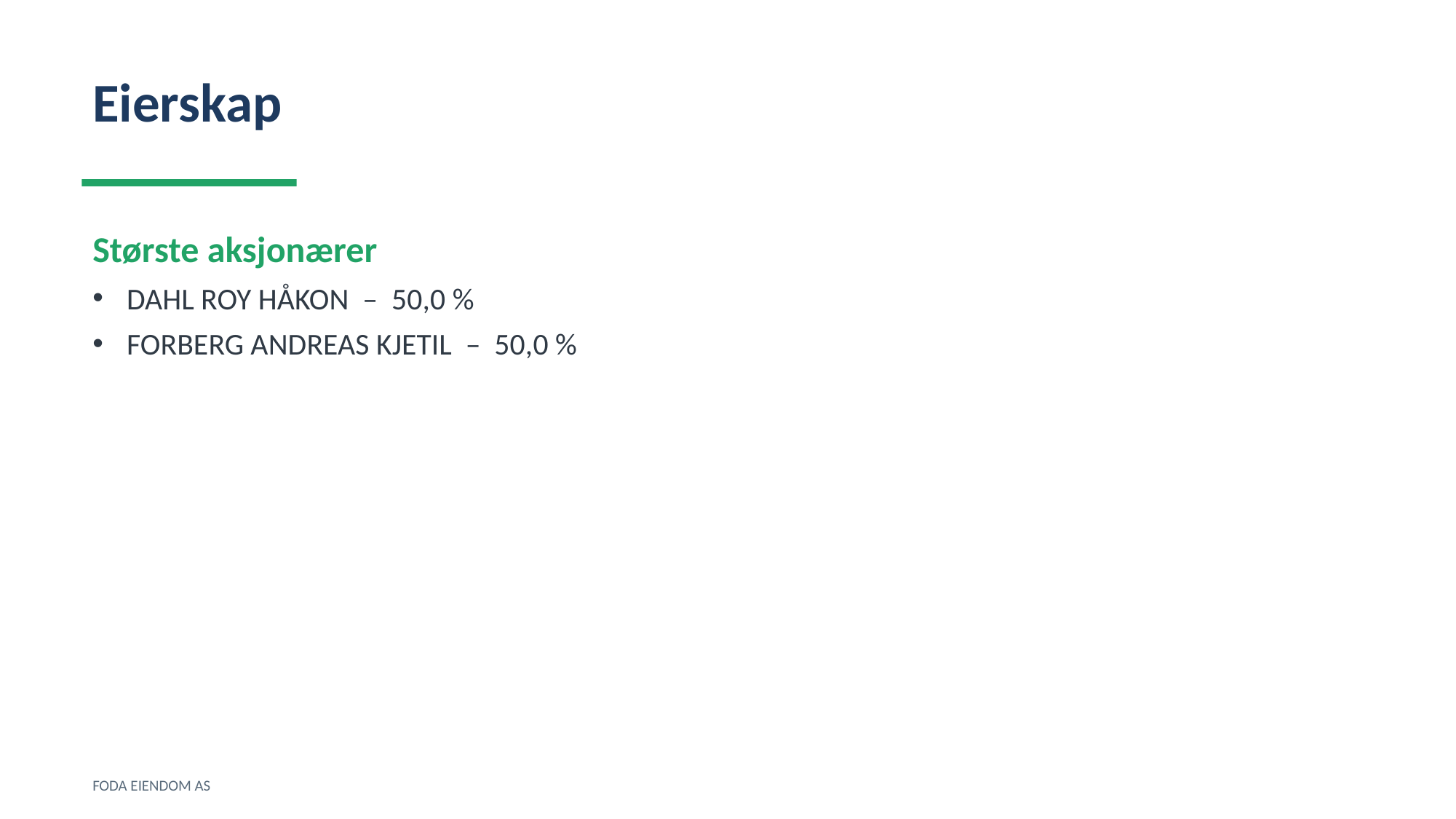

Eierskap

Største aksjonærer
DAHL ROY HÅKON  –  50,0 %
FORBERG ANDREAS KJETIL  –  50,0 %
FODA EIENDOM AS